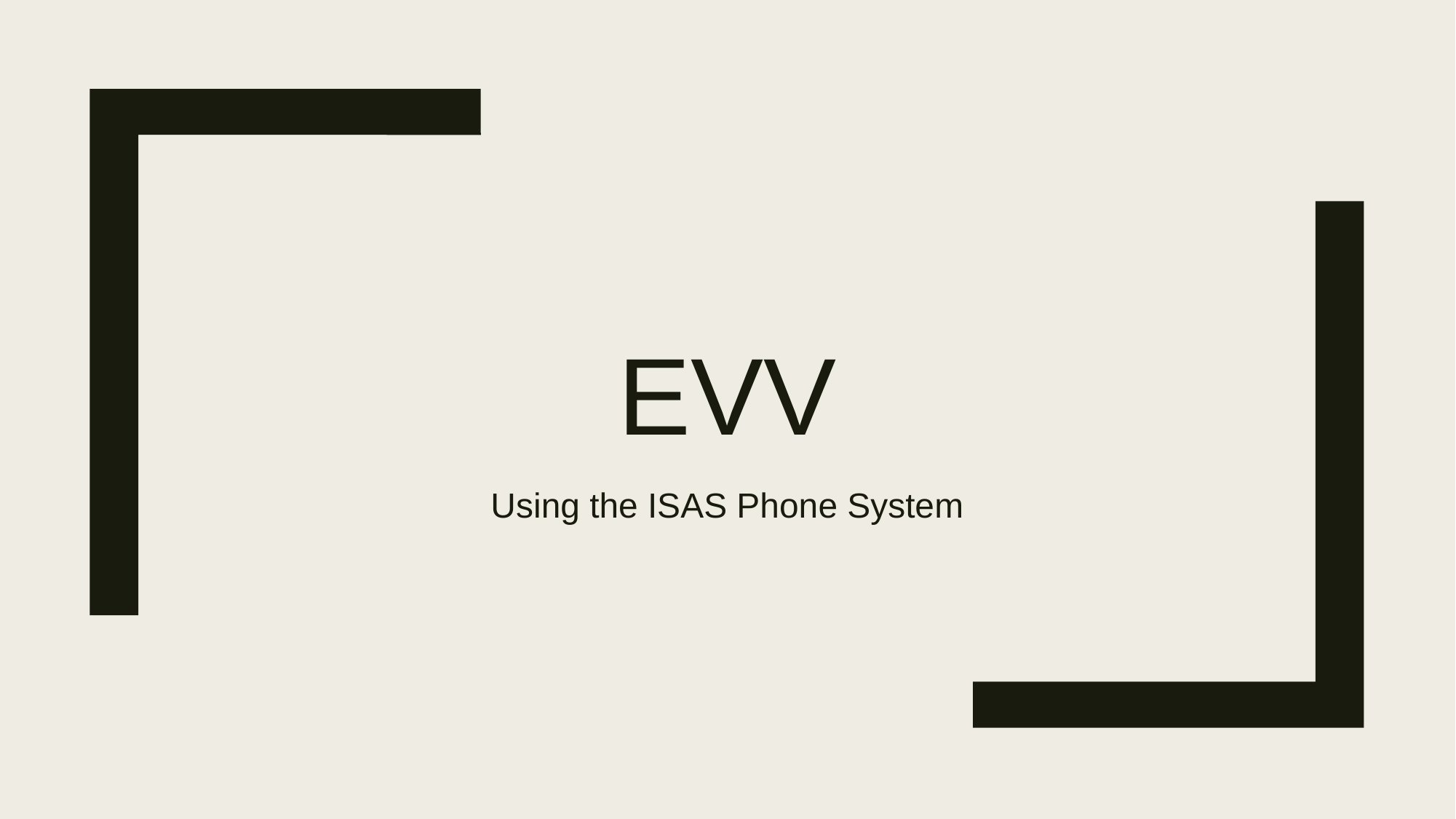

# EVV
Using the ISAS Phone System